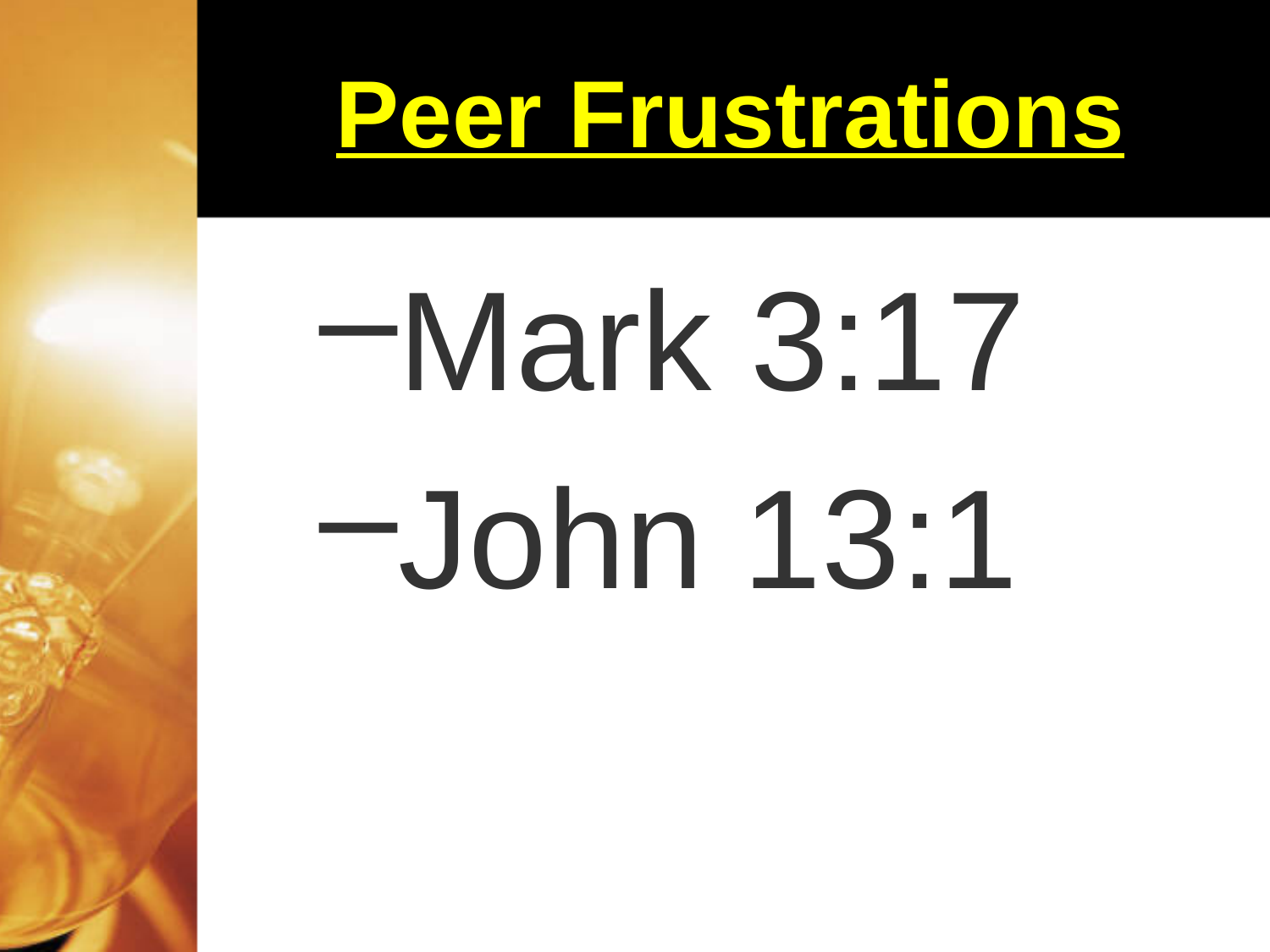

# Peer Frustrations
Mark 3:17
John 13:1